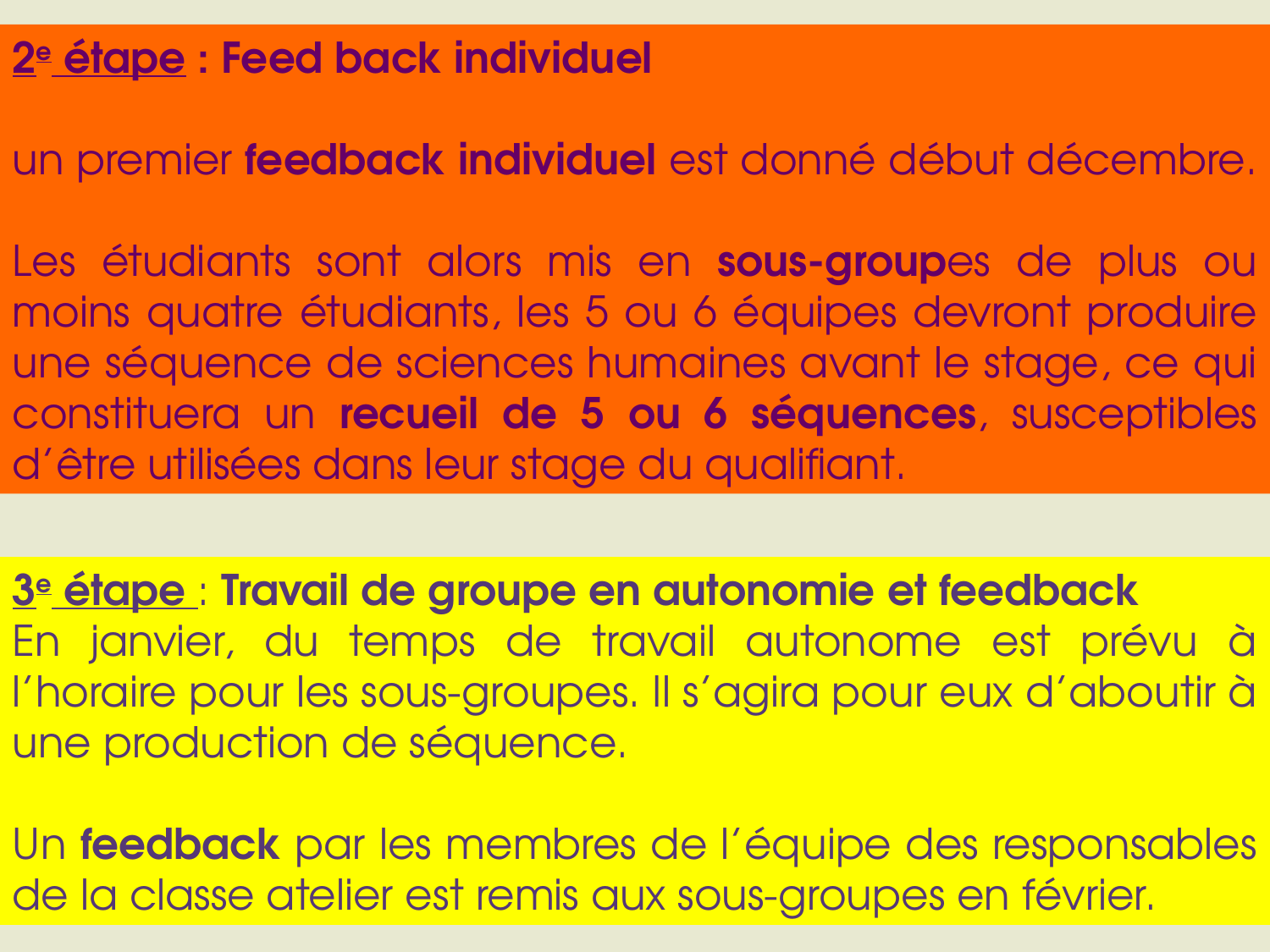

2e étape : Feed back individuel

un premier feedback individuel est donné début décembre.

Les étudiants sont alors mis en sous-groupes de plus ou moins quatre étudiants, les 5 ou 6 équipes devront produire une séquence de sciences humaines avant le stage, ce qui constituera un recueil de 5 ou 6 séquences, susceptibles d’être utilisées dans leur stage du qualifiant.
3e étape : Travail de groupe en autonomie et feedback
En janvier, du temps de travail autonome est prévu à l’horaire pour les sous-groupes. Il s’agira pour eux d’aboutir à une production de séquence.

Un feedback par les membres de l’équipe des responsables de la classe atelier est remis aux sous-groupes en février.